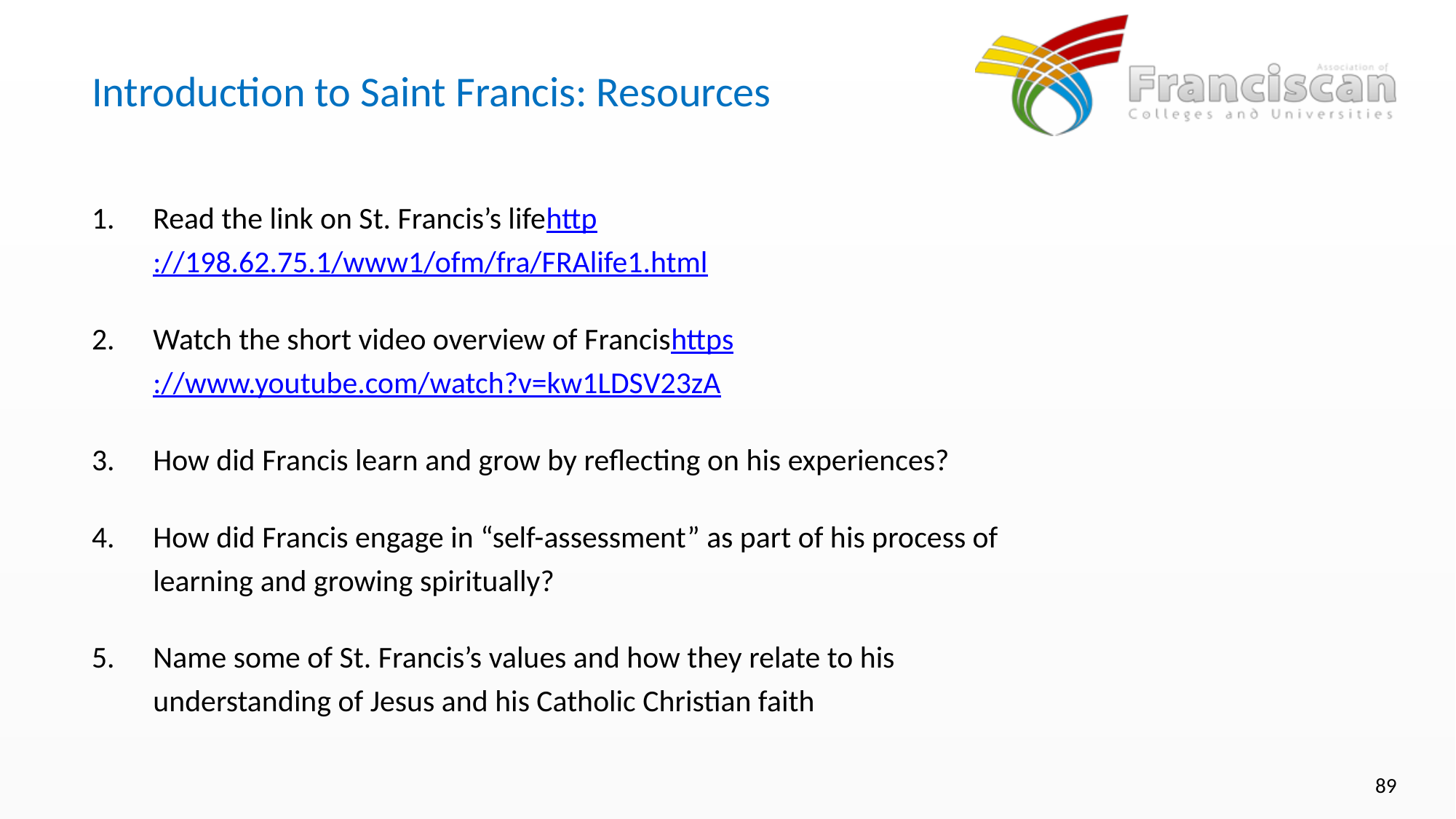

# Introduction to Saint Francis: Resources
Read the link on St. Francis’s lifehttp://198.62.75.1/www1/ofm/fra/FRAlife1.html
Watch the short video overview of Francishttps://www.youtube.com/watch?v=kw1LDSV23zA
How did Francis learn and grow by reflecting on his experiences?
How did Francis engage in “self-assessment” as part of his process of learning and growing spiritually?
Name some of St. Francis’s values and how they relate to his understanding of Jesus and his Catholic Christian faith
89